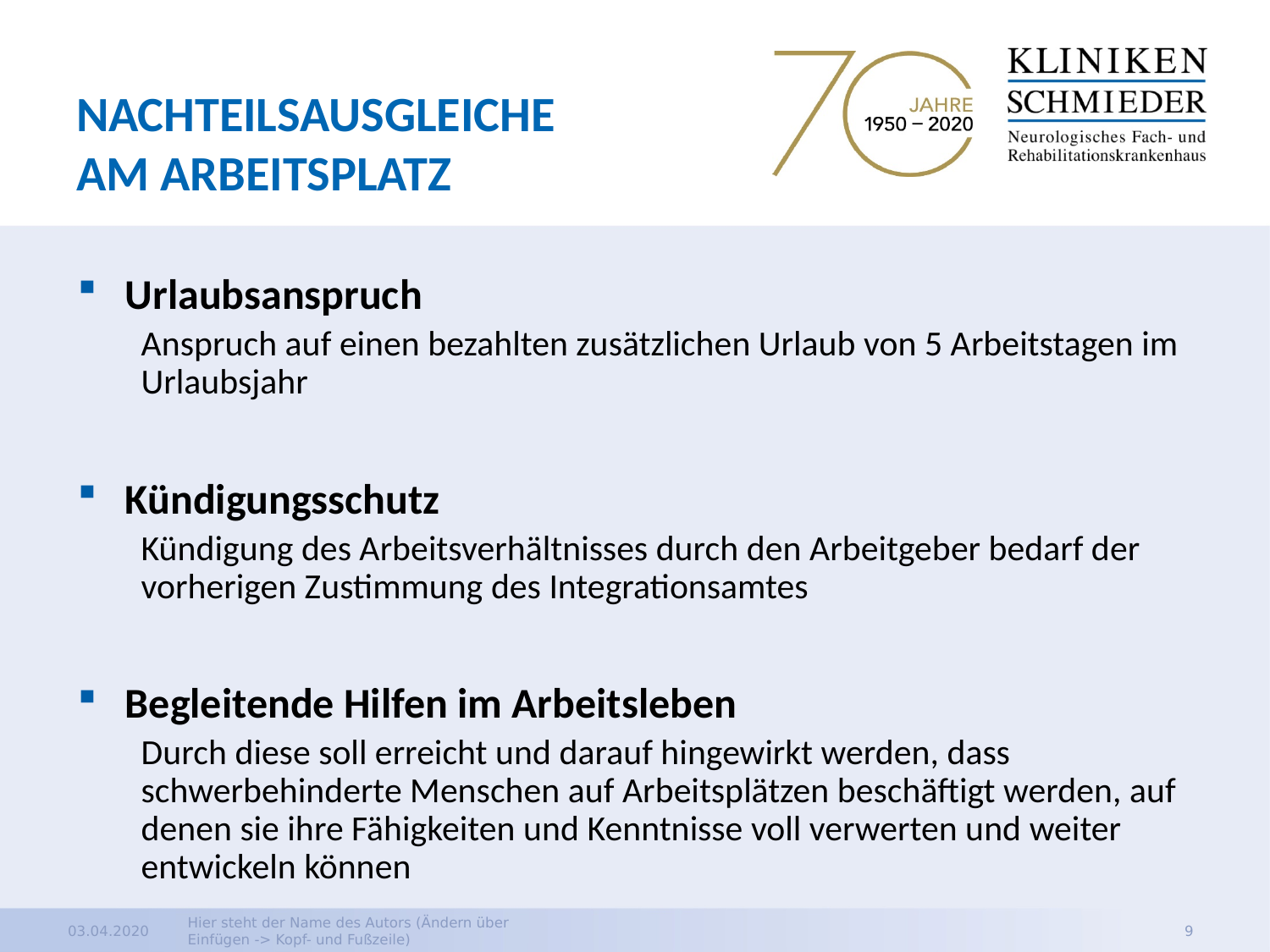

# Nachteilsausgleiche am Arbeitsplatz

Urlaubsanspruch
Anspruch auf einen bezahlten zusätzlichen Urlaub von 5 Arbeitstagen im Urlaubsjahr

Kündigungsschutz
Kündigung des Arbeitsverhältnisses durch den Arbeitgeber bedarf der vorherigen Zustimmung des Integrationsamtes

Begleitende Hilfen im Arbeitsleben
Durch diese soll erreicht und darauf hingewirkt werden, dass schwerbehinderte Menschen auf Arbeitsplätzen beschäftigt werden, auf denen sie ihre Fähigkeiten und Kenntnisse voll verwerten und weiter entwickeln können

03.04.2020
Hier steht der Name des Autors (Ändern über Einfügen -> Kopf- und Fußzeile)
9